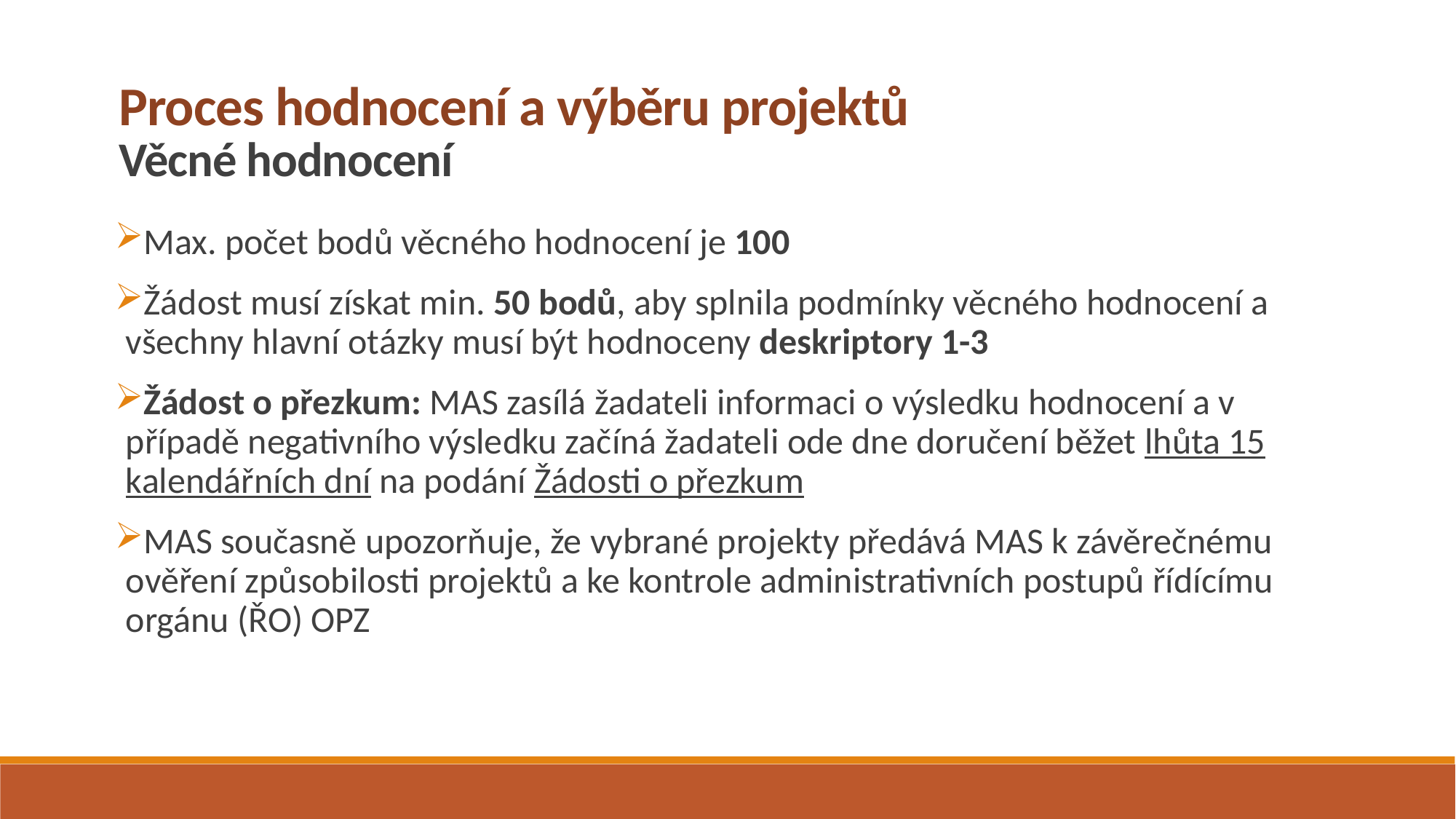

Proces hodnocení a výběru projektů
Věcné hodnocení
Max. počet bodů věcného hodnocení je 100
Žádost musí získat min. 50 bodů, aby splnila podmínky věcného hodnocení a všechny hlavní otázky musí být hodnoceny deskriptory 1-3
Žádost o přezkum: MAS zasílá žadateli informaci o výsledku hodnocení a v případě negativního výsledku začíná žadateli ode dne doručení běžet lhůta 15 kalendářních dní na podání Žádosti o přezkum
MAS současně upozorňuje, že vybrané projekty předává MAS k závěrečnému ověření způsobilosti projektů a ke kontrole administrativních postupů řídícímu orgánu (ŘO) OPZ